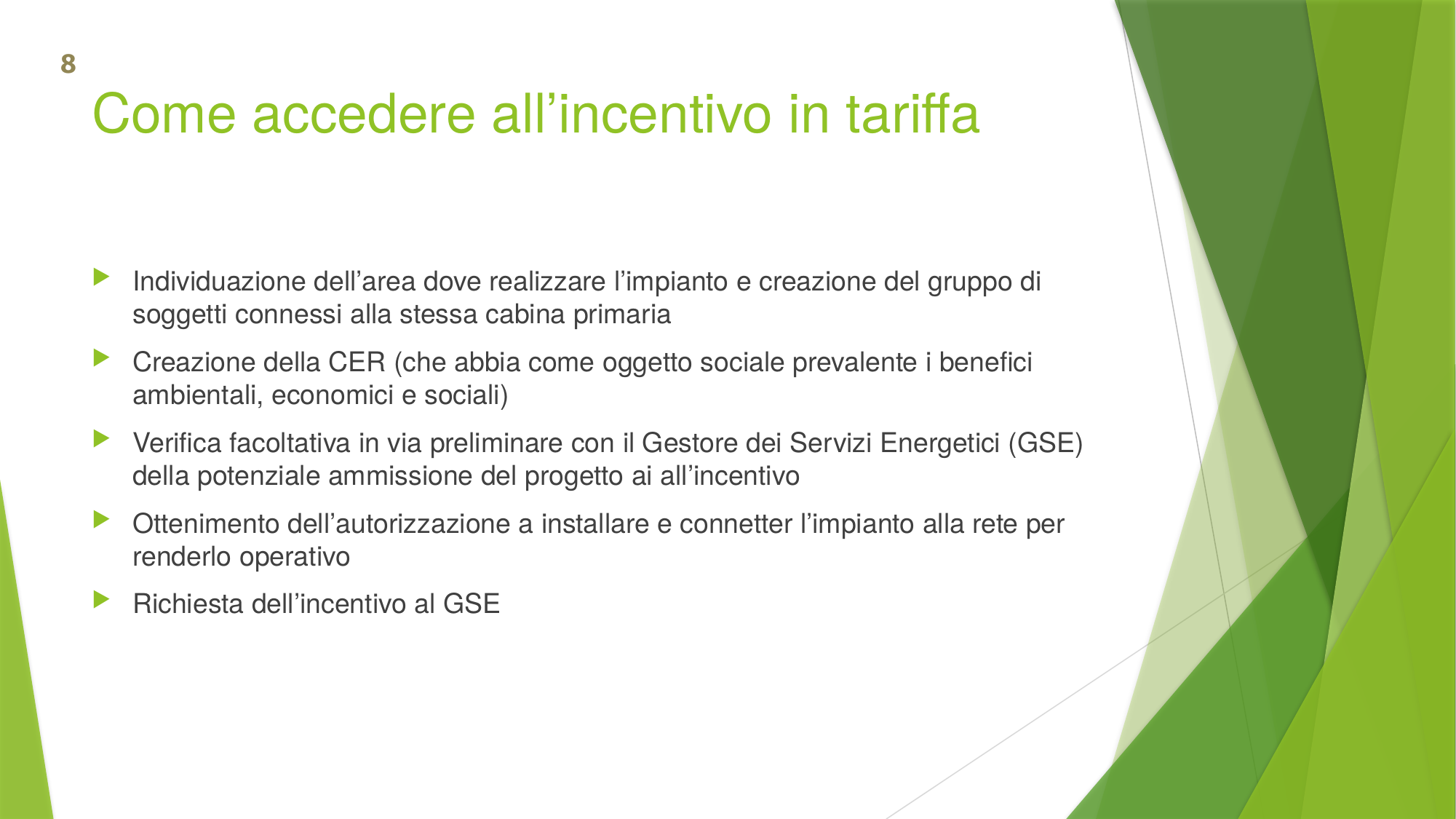

8
# Come accedere all’incentivo in tariffa
Individuazione dell’area dove realizzare l’impianto e creazione del gruppo di soggetti connessi alla stessa cabina primaria
Creazione della CER (che abbia come oggetto sociale prevalente i benefici ambientali, economici e sociali)
Verifica facoltativa in via preliminare con il Gestore dei Servizi Energetici (GSE) della potenziale ammissione del progetto ai all’incentivo
Ottenimento dell’autorizzazione a installare e connetter l’impianto alla rete per renderlo operativo
Richiesta dell’incentivo al GSE